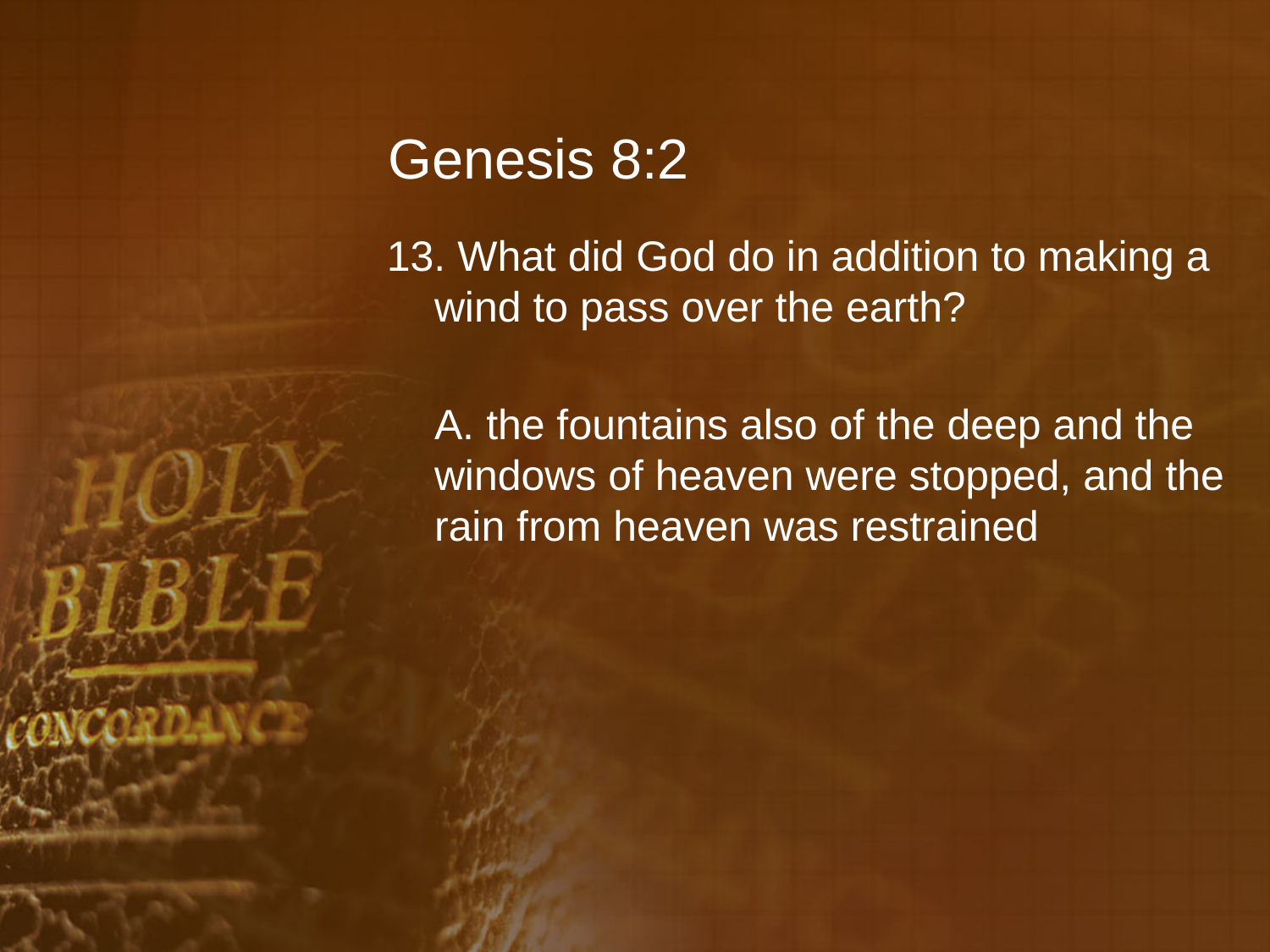

# Genesis 8:2
13. What did God do in addition to making a wind to pass over the earth?

	A. the fountains also of the deep and the windows of heaven were stopped, and the rain from heaven was restrained